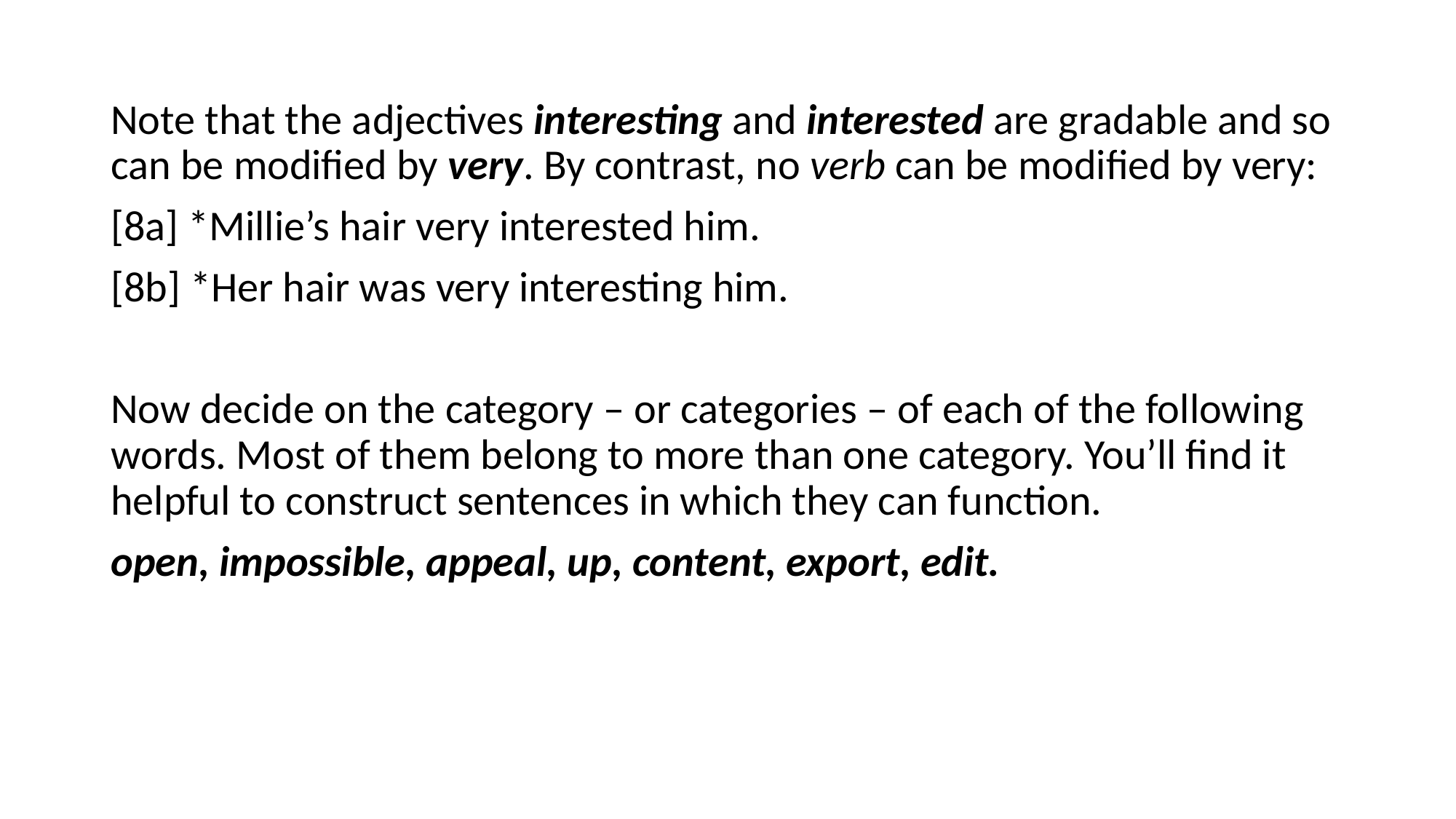

Note that the adjectives interesting and interested are gradable and so can be modified by very. By contrast, no verb can be modified by very:
[8a] *Millie’s hair very interested him.
[8b] *Her hair was very interesting him.

Now decide on the category – or categories – of each of the following words. Most of them belong to more than one category. You’ll find it helpful to construct sentences in which they can function.
open, impossible, appeal, up, content, export, edit.